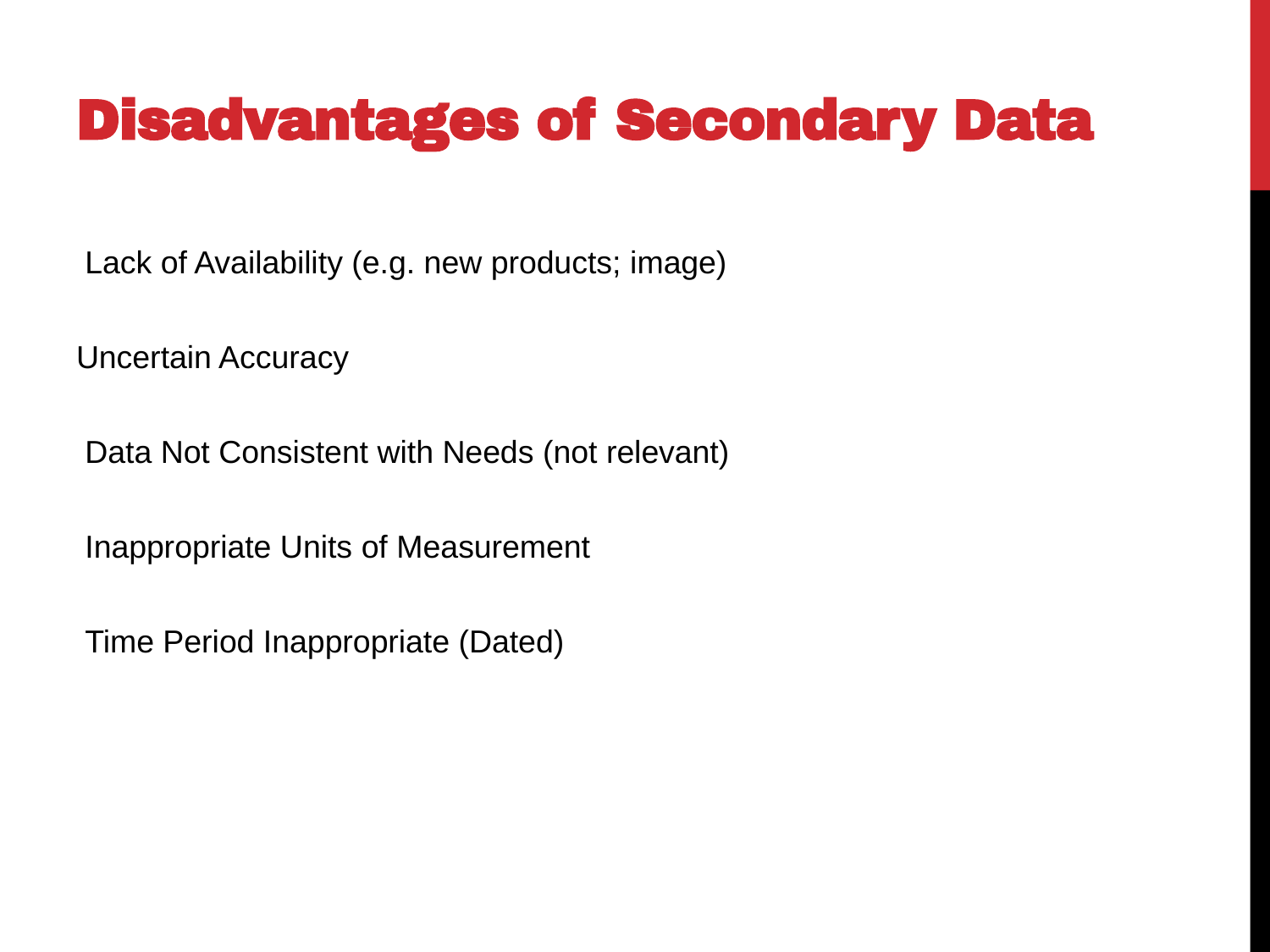

Lack of Availability (e.g. new products; image)

Uncertain Accuracy

 Data Not Consistent with Needs (not relevant)

 Inappropriate Units of Measurement

 Time Period Inappropriate (Dated)
Disadvantages of Secondary Data